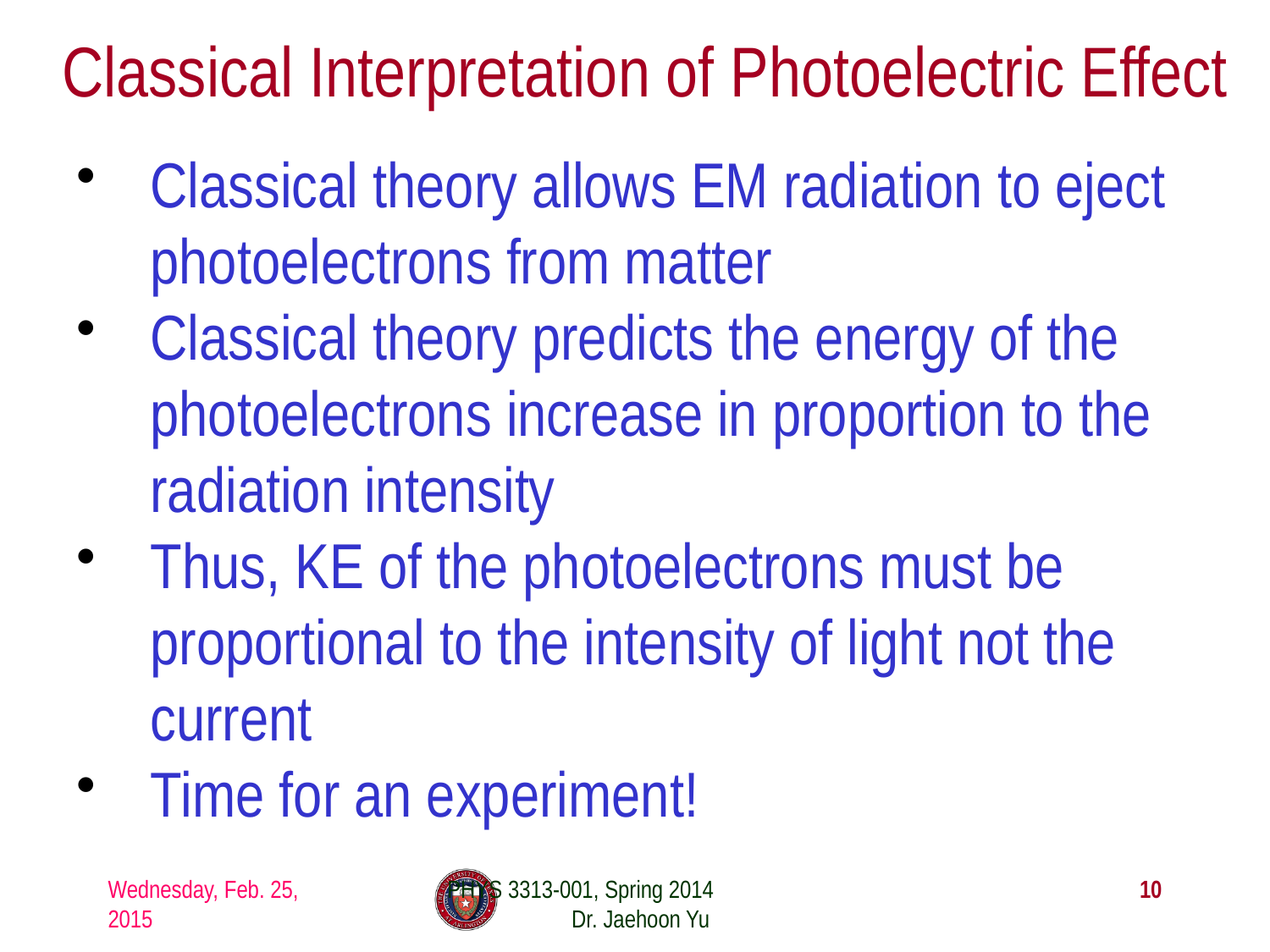

# Classical Interpretation of Photoelectric Effect
Classical theory allows EM radiation to eject photoelectrons from matter
Classical theory predicts the energy of the photoelectrons increase in proportion to the radiation intensity
Thus, KE of the photoelectrons must be proportional to the intensity of light not the current
Time for an experiment!
Wednesday, Feb. 25, 2015
PHYS 3313-001, Spring 2014                      Dr. Jaehoon Yu
10